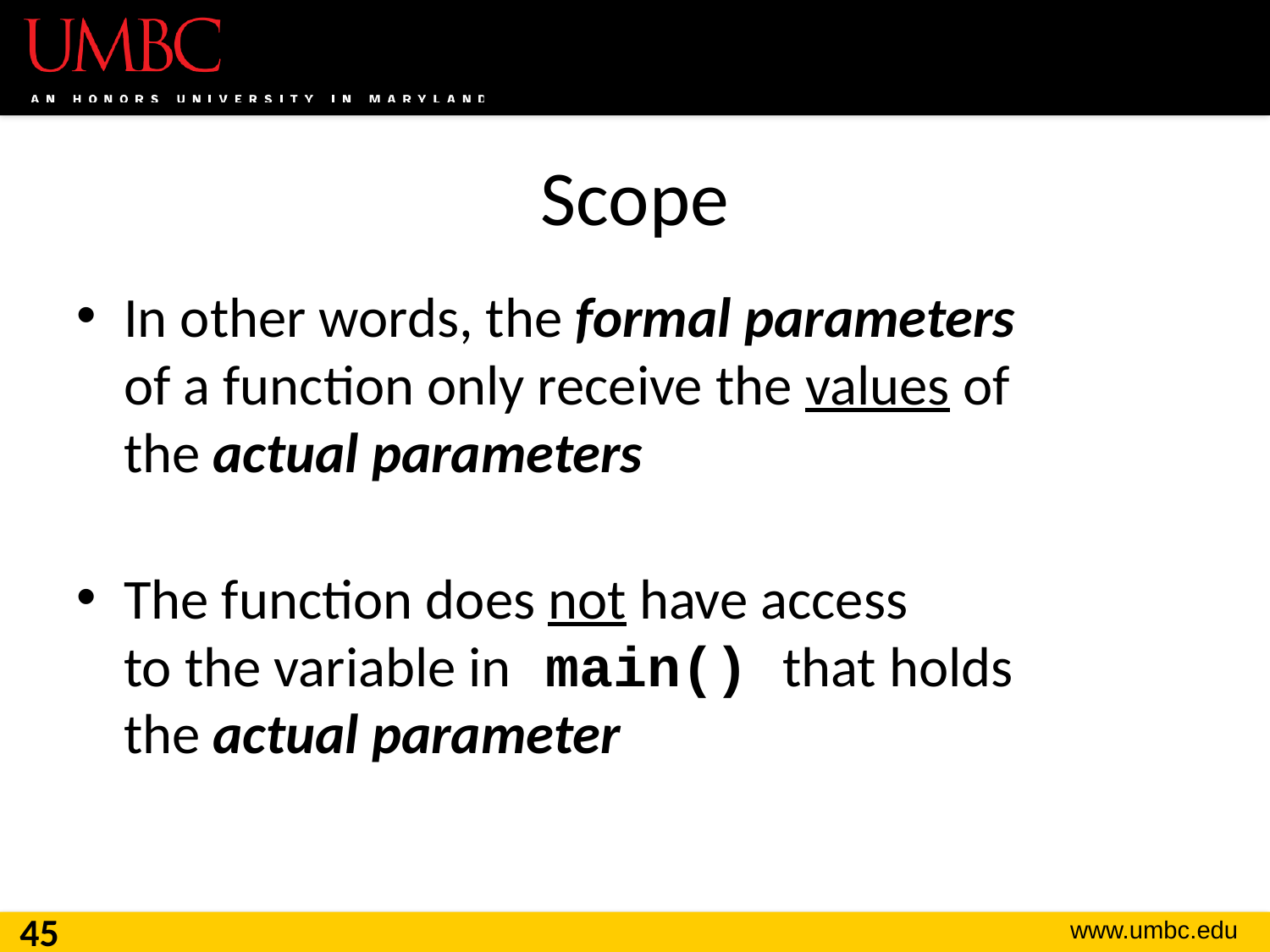

# Scope
In other words, the formal parameters
of a function only receive the values of
the actual parameters

The function does not have access
to the variable in main() that holds
the actual parameter

45